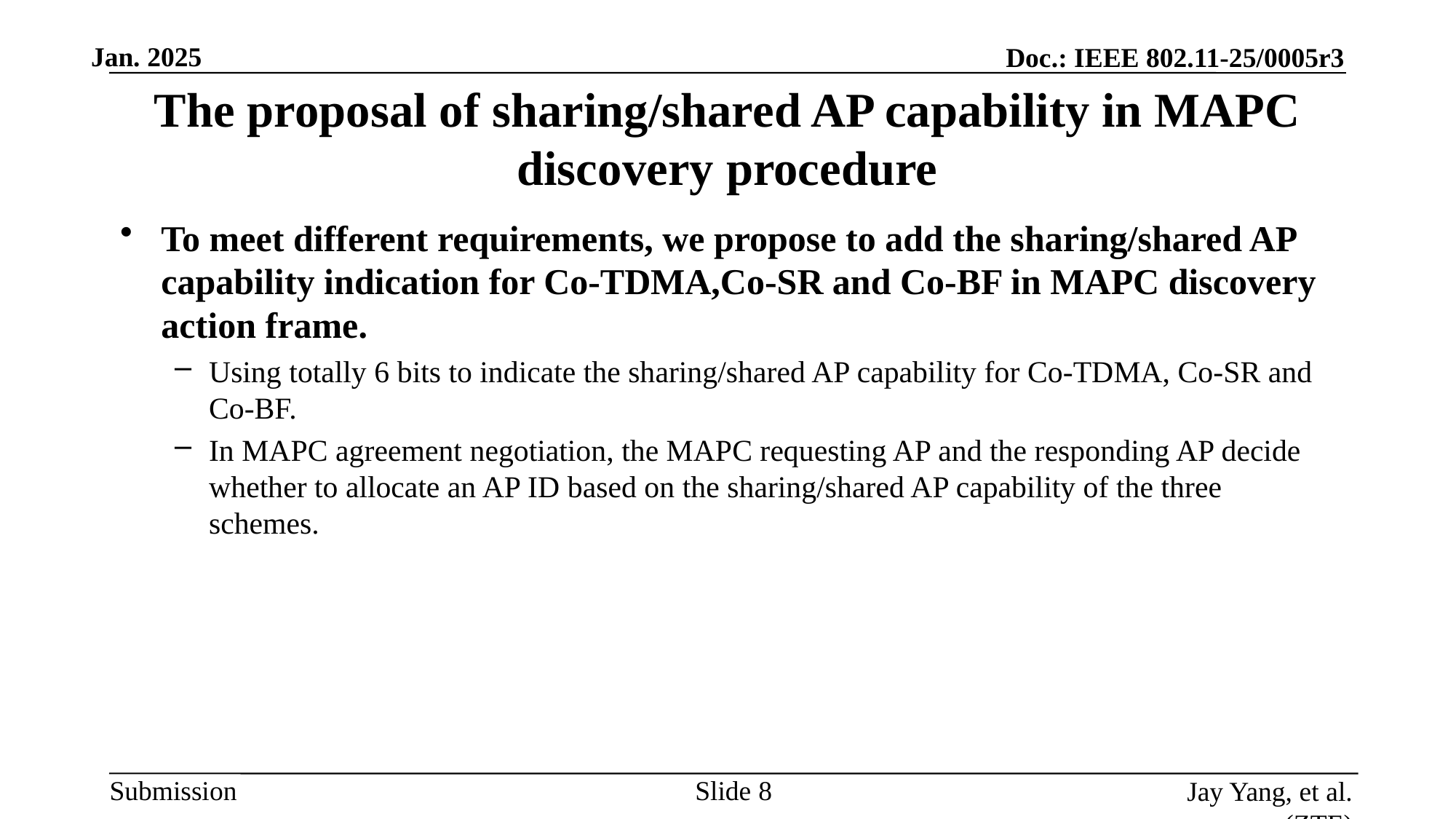

# The proposal of sharing/shared AP capability in MAPC discovery procedure
To meet different requirements, we propose to add the sharing/shared AP capability indication for Co-TDMA,Co-SR and Co-BF in MAPC discovery action frame.
Using totally 6 bits to indicate the sharing/shared AP capability for Co-TDMA, Co-SR and Co-BF.
In MAPC agreement negotiation, the MAPC requesting AP and the responding AP decide whether to allocate an AP ID based on the sharing/shared AP capability of the three schemes.

Slide 8
Jay Yang, et al. (ZTE)